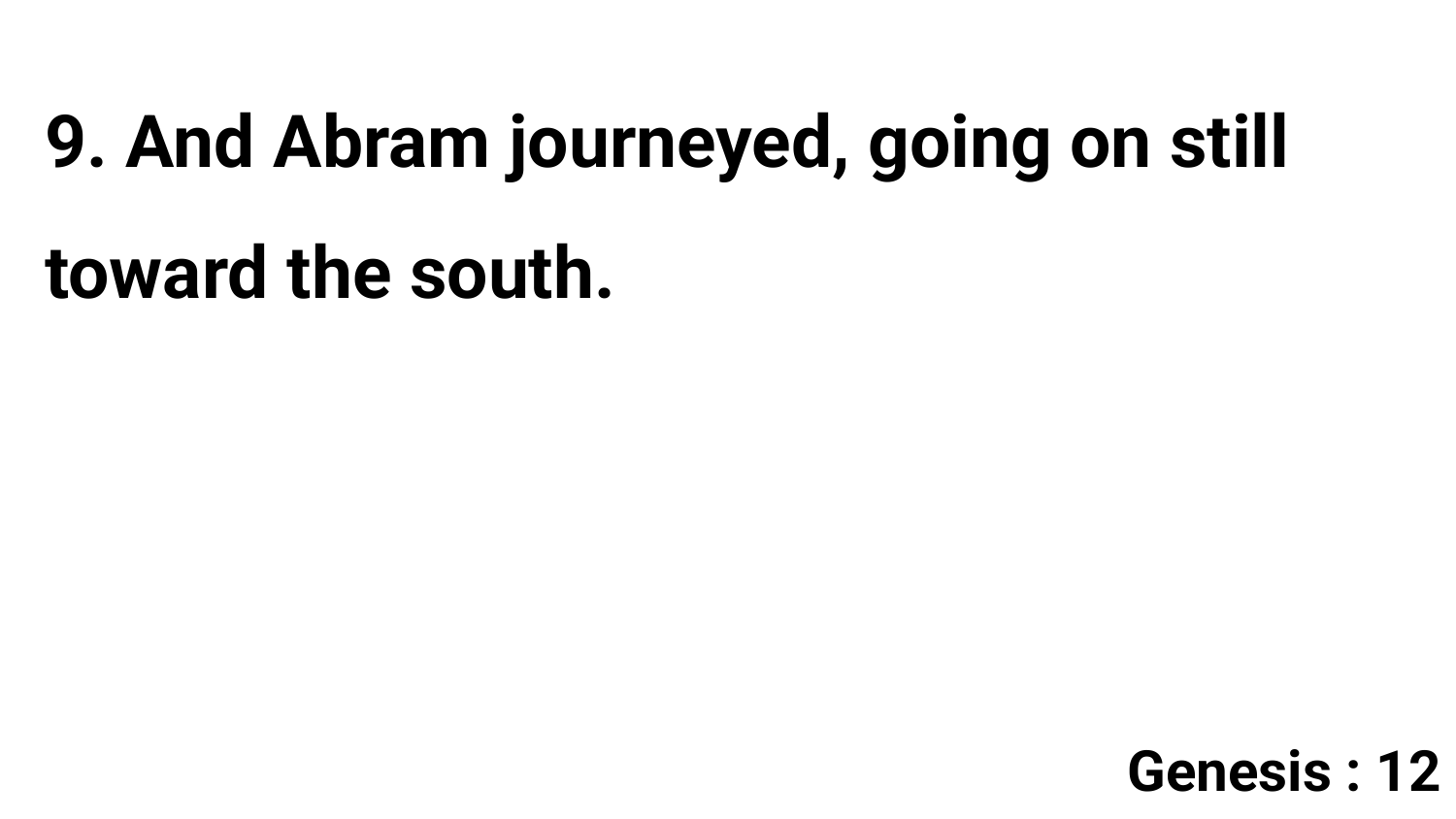

9. And Abram journeyed, going on still toward the south.
Genesis : 12